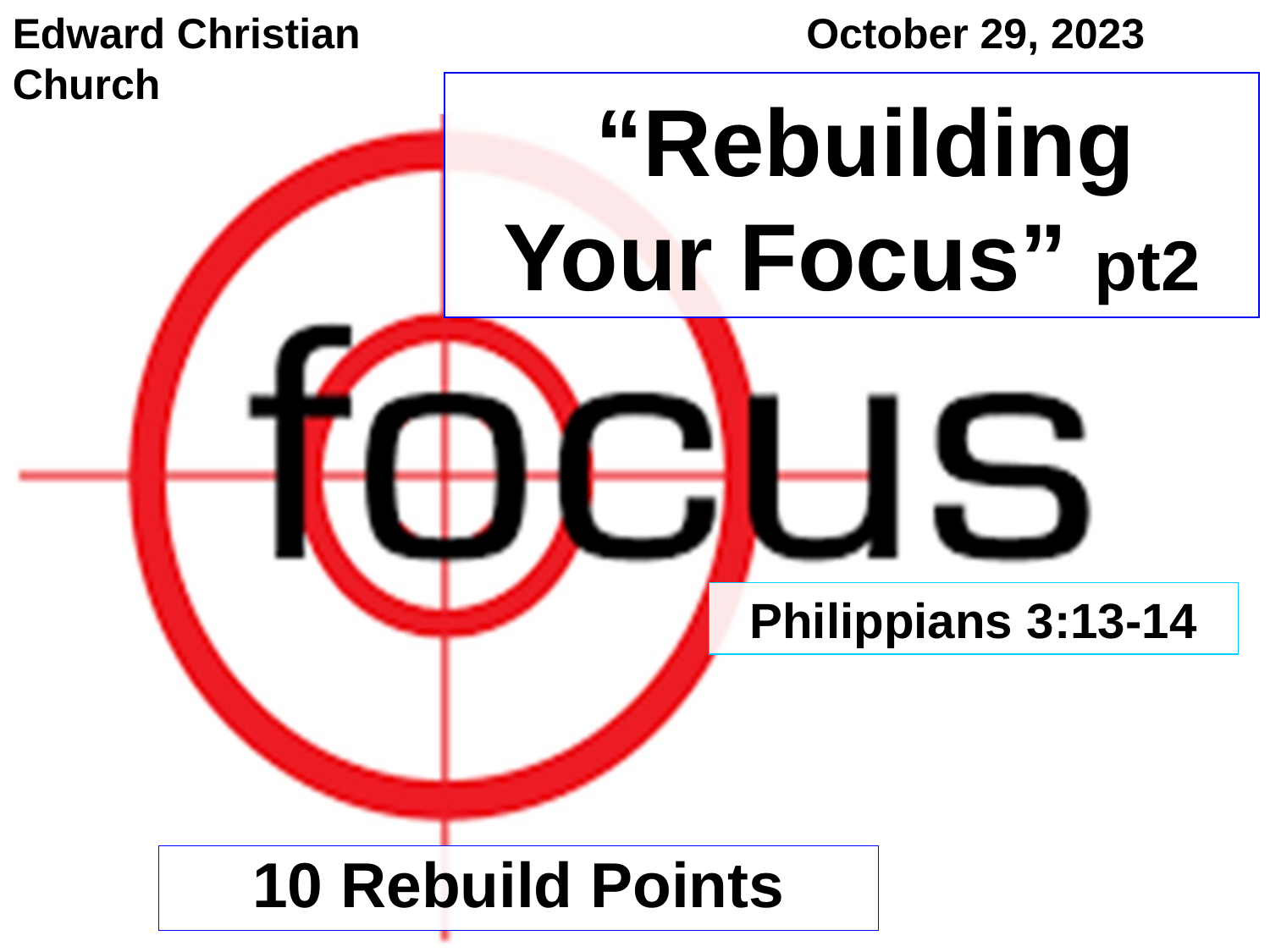

Edward Christian Church
October 29, 2023
# “Rebuilding Your Focus” pt2
Philippians 3:13-14
10 Rebuild Points